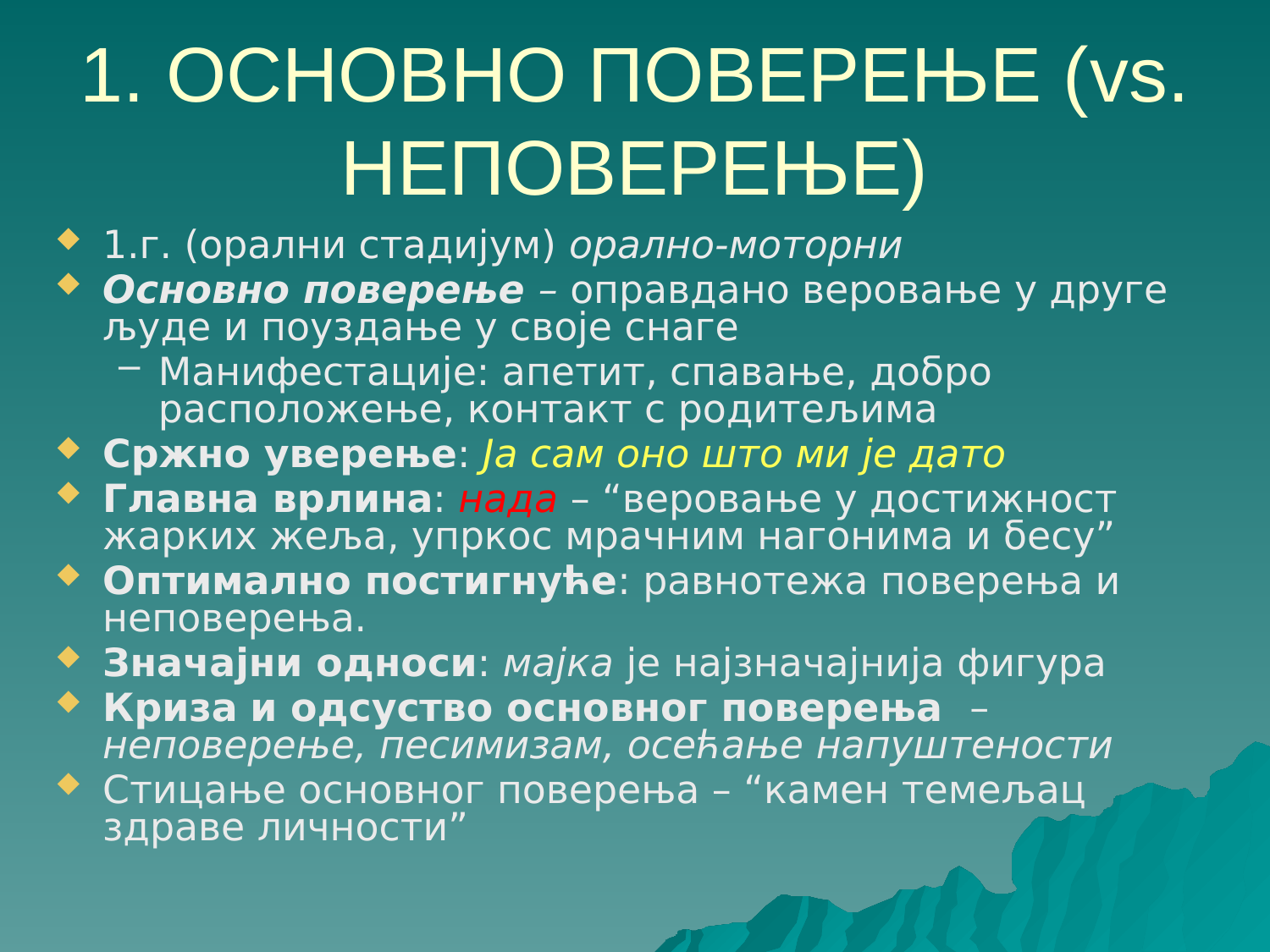

# 1. ОСНОВНО ПОВЕРЕЊЕ (vs. НЕПОВЕРЕЊЕ)
1.г. (орални стадијум) орално-моторни
Основно поверење – оправдано веровање у друге људе и поуздање у своје снаге
Манифестације: апетит, спавање, добро расположење, контакт с родитељима
Сржно уверење: Ја сам оно што ми је дато
Главна врлина: нада – “веровање у достижност жарких жеља, упркос мрачним нагонима и бесу”
Оптимално постигнуће: равнотежа поверења и неповерења.
Значајни односи: мајка је најзначајнија фигура
Криза и одсуство основног поверења  – неповерење, песимизам, осећање напуштености
Стицање основног поверења – “камен темељац здраве личности”